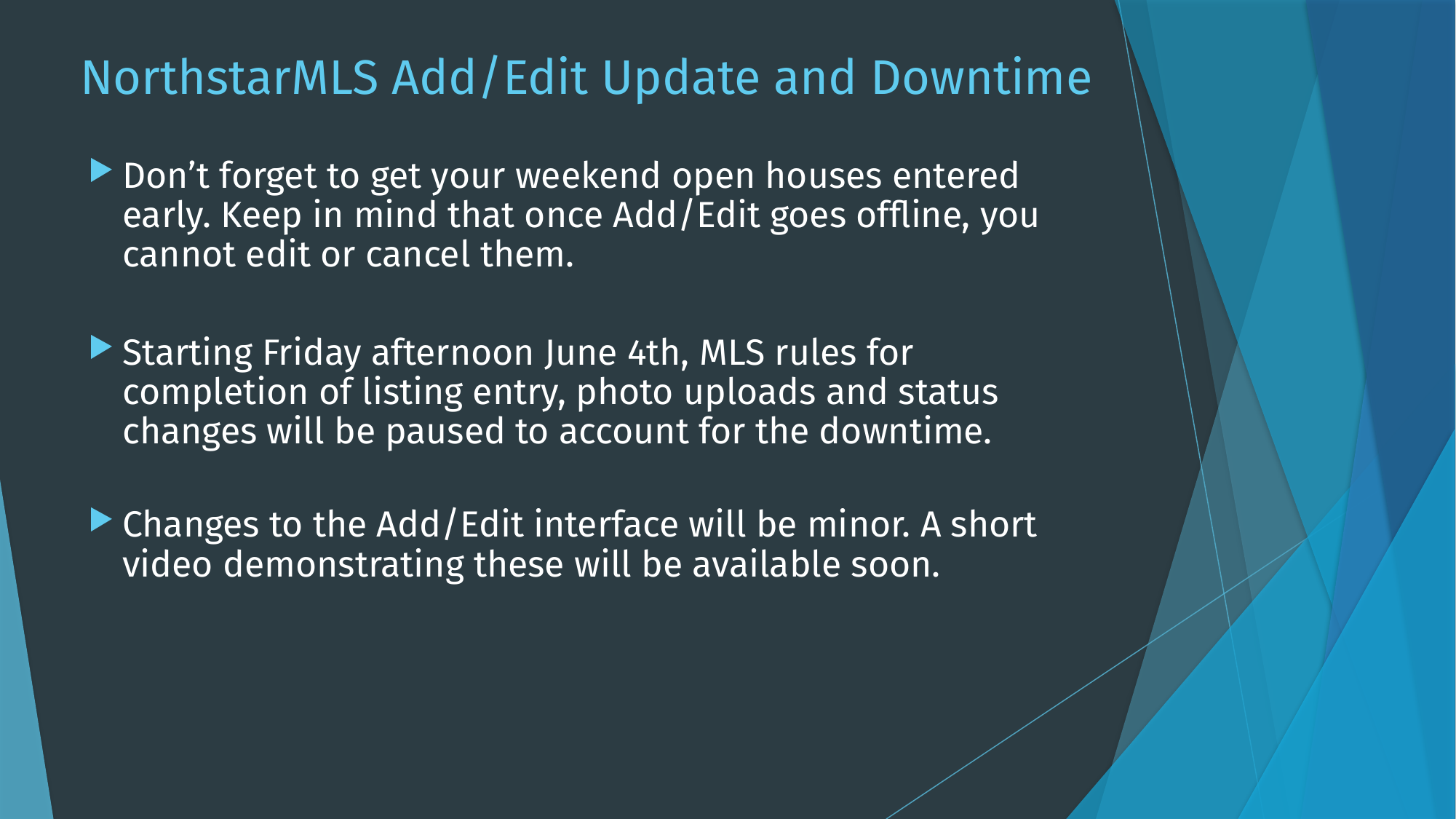

# NorthstarMLS Add/Edit Update and Downtime
Don’t forget to get your weekend open houses entered early. Keep in mind that once Add/Edit goes offline, you cannot edit or cancel them.
Starting Friday afternoon June 4th, MLS rules for completion of listing entry, photo uploads and status changes will be paused to account for the downtime.
Changes to the Add/Edit interface will be minor. A short video demonstrating these will be available soon.